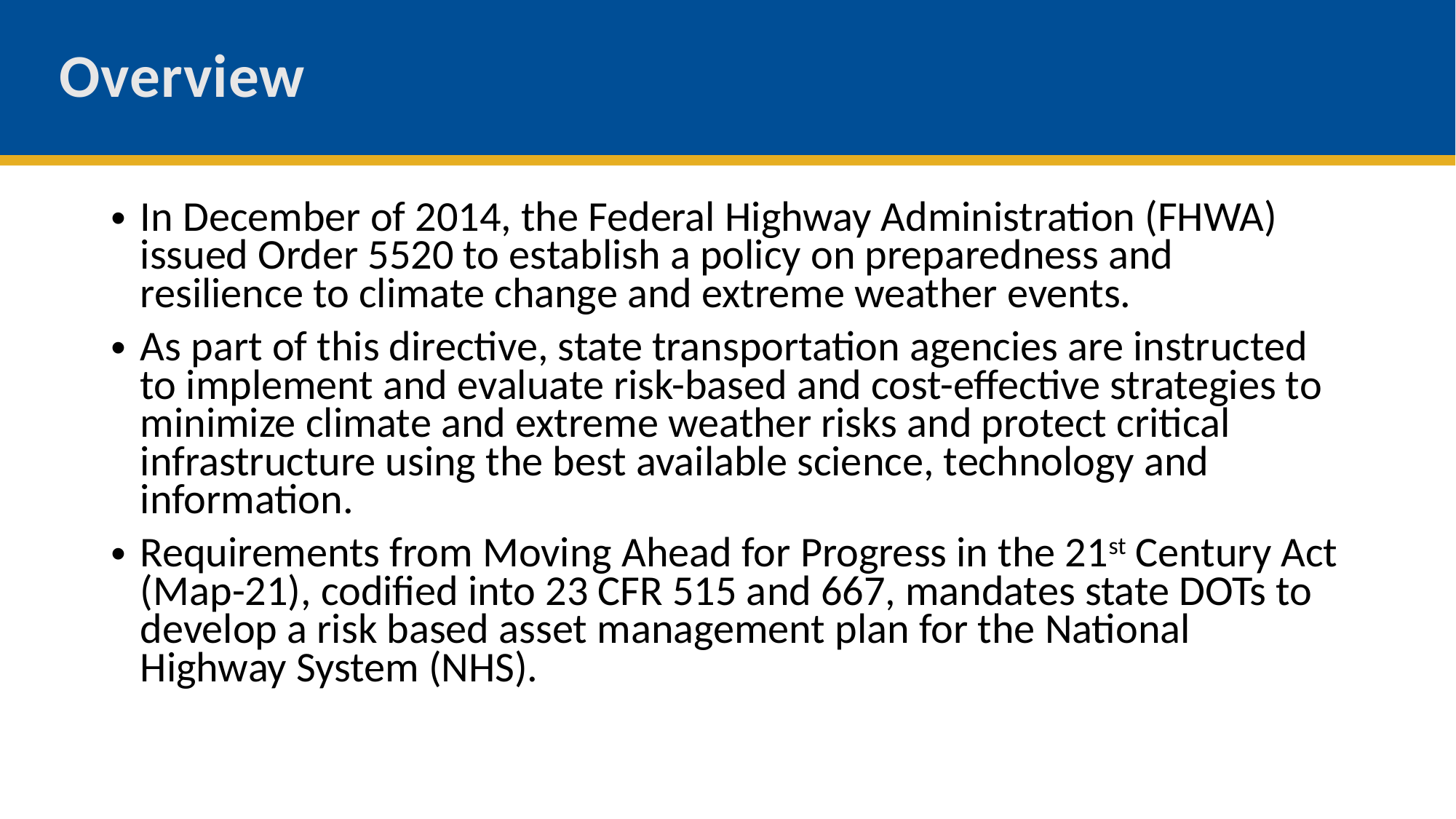

Overview
In December of 2014, the Federal Highway Administration (FHWA) issued Order 5520 to establish a policy on preparedness and resilience to climate change and extreme weather events.
As part of this directive, state transportation agencies are instructed to implement and evaluate risk-based and cost-effective strategies to minimize climate and extreme weather risks and protect critical infrastructure using the best available science, technology and information.
Requirements from Moving Ahead for Progress in the 21st Century Act (Map-21), codified into 23 CFR 515 and 667, mandates state DOTs to develop a risk based asset management plan for the National Highway System (NHS).